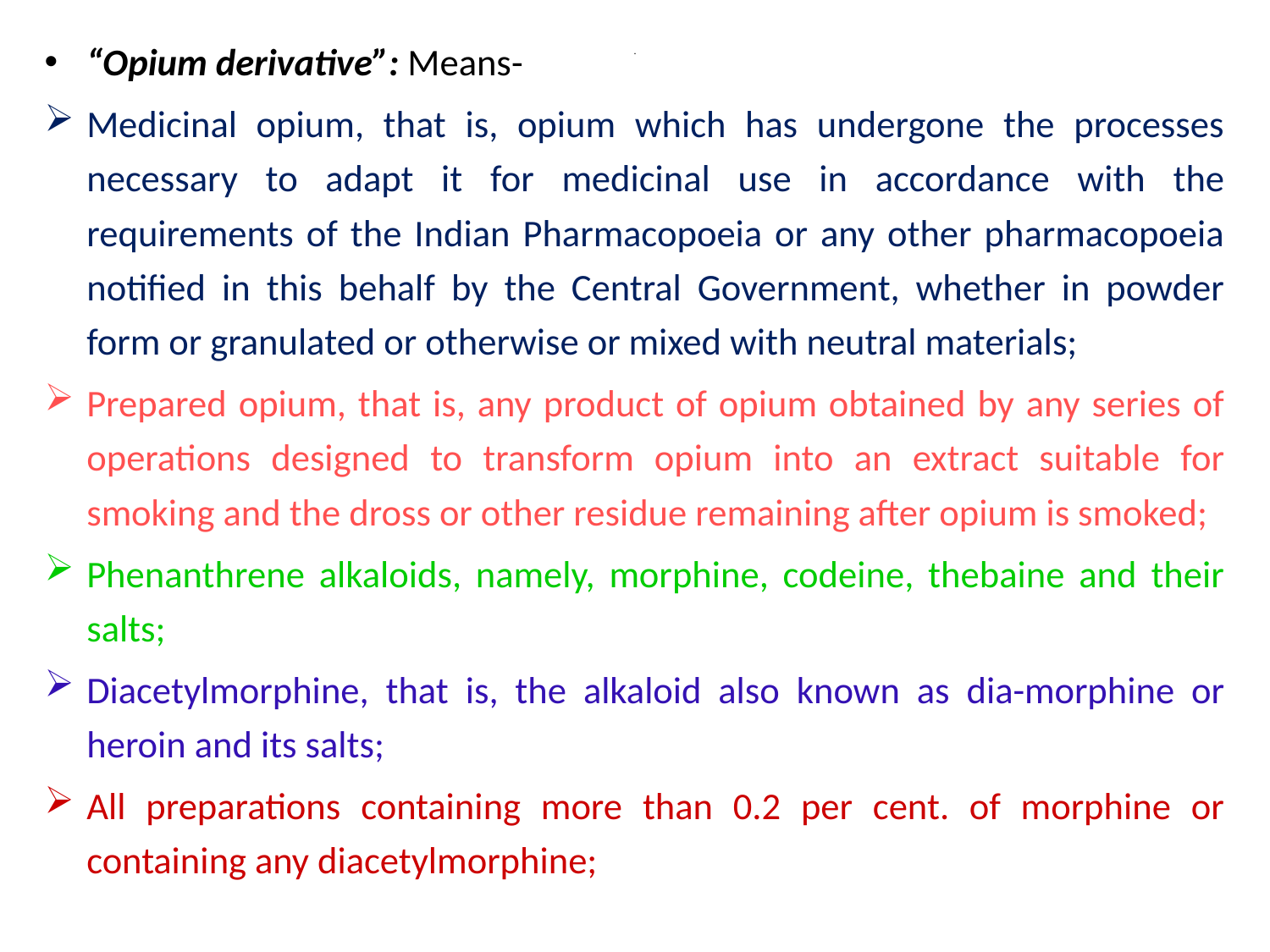

“Opium derivative”: Means-
Medicinal opium, that is, opium which has undergone the processes necessary to adapt it for medicinal use in accordance with the requirements of the Indian Pharmacopoeia or any other pharmacopoeia notified in this behalf by the Central Government, whether in powder form or granulated or otherwise or mixed with neutral materials;
Prepared opium, that is, any product of opium obtained by any series of operations designed to transform opium into an extract suitable for smoking and the dross or other residue remaining after opium is smoked;
Phenanthrene alkaloids, namely, morphine, codeine, thebaine and their salts;
Diacetylmorphine, that is, the alkaloid also known as dia-morphine or heroin and its salts;
All preparations containing more than 0.2 per cent. of morphine or containing any diacetylmorphine;
# .